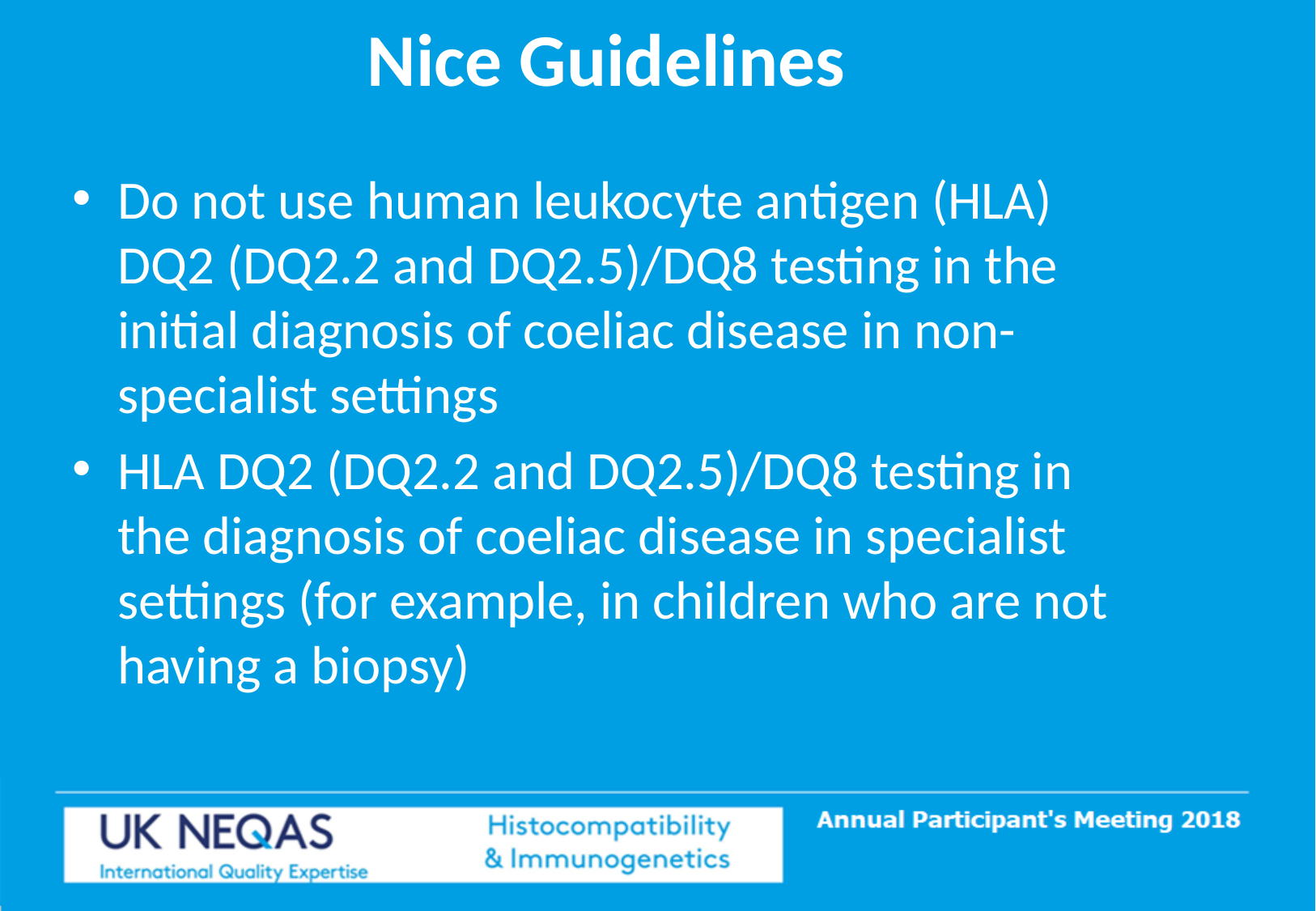

Nice Guidelines
Do not use human leukocyte antigen (HLA) DQ2 (DQ2.2 and DQ2.5)/DQ8 testing in the initial diagnosis of coeliac disease in non-specialist settings
HLA DQ2 (DQ2.2 and DQ2.5)/DQ8 testing in the diagnosis of coeliac disease in specialist settings (for example, in children who are not having a biopsy)